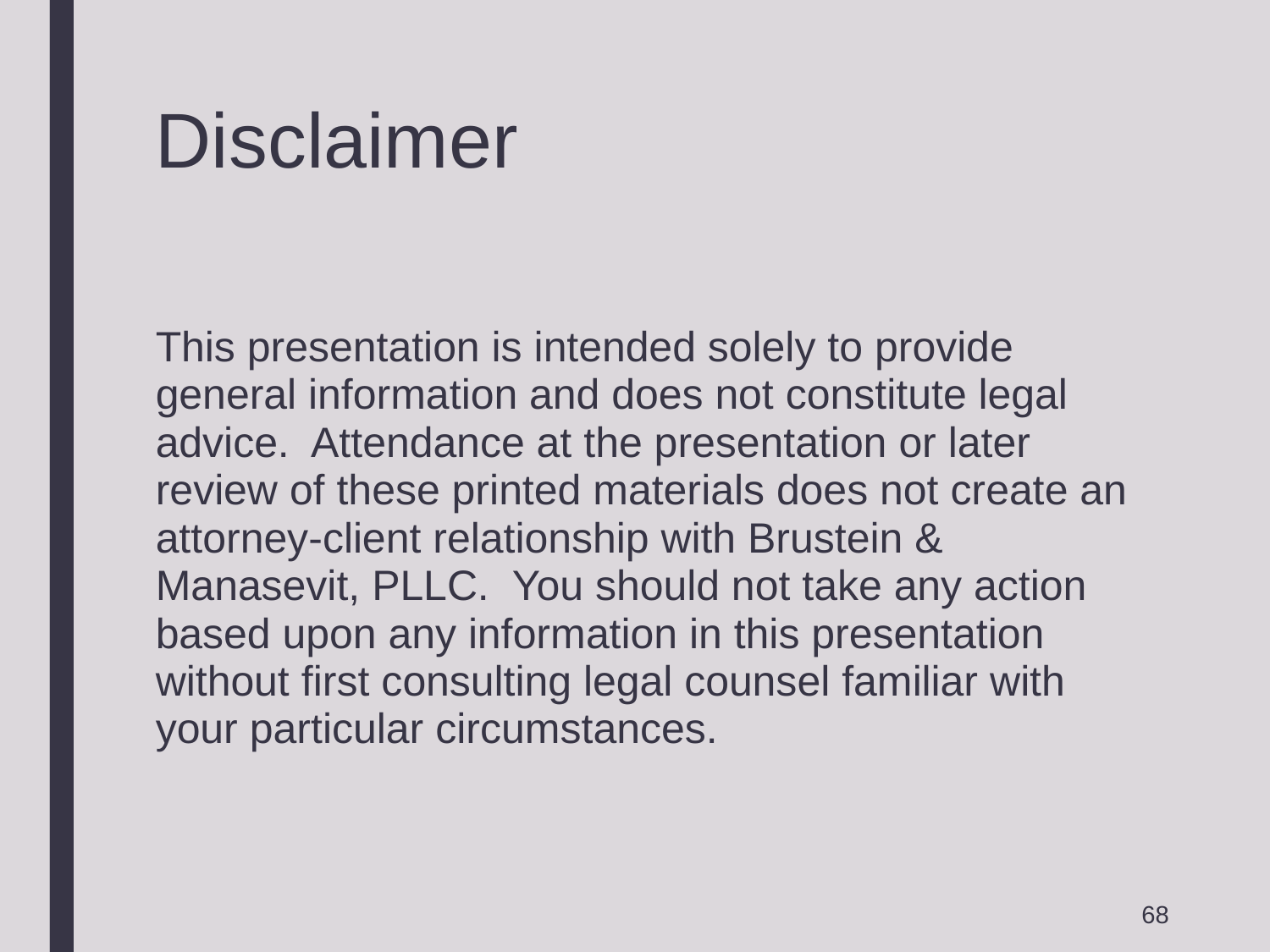

# Disclaimer
This presentation is intended solely to provide general information and does not constitute legal advice.  Attendance at the presentation or later review of these printed materials does not create an attorney-client relationship with Brustein & Manasevit, PLLC.  You should not take any action based upon any information in this presentation without first consulting legal counsel familiar with your particular circumstances.

68